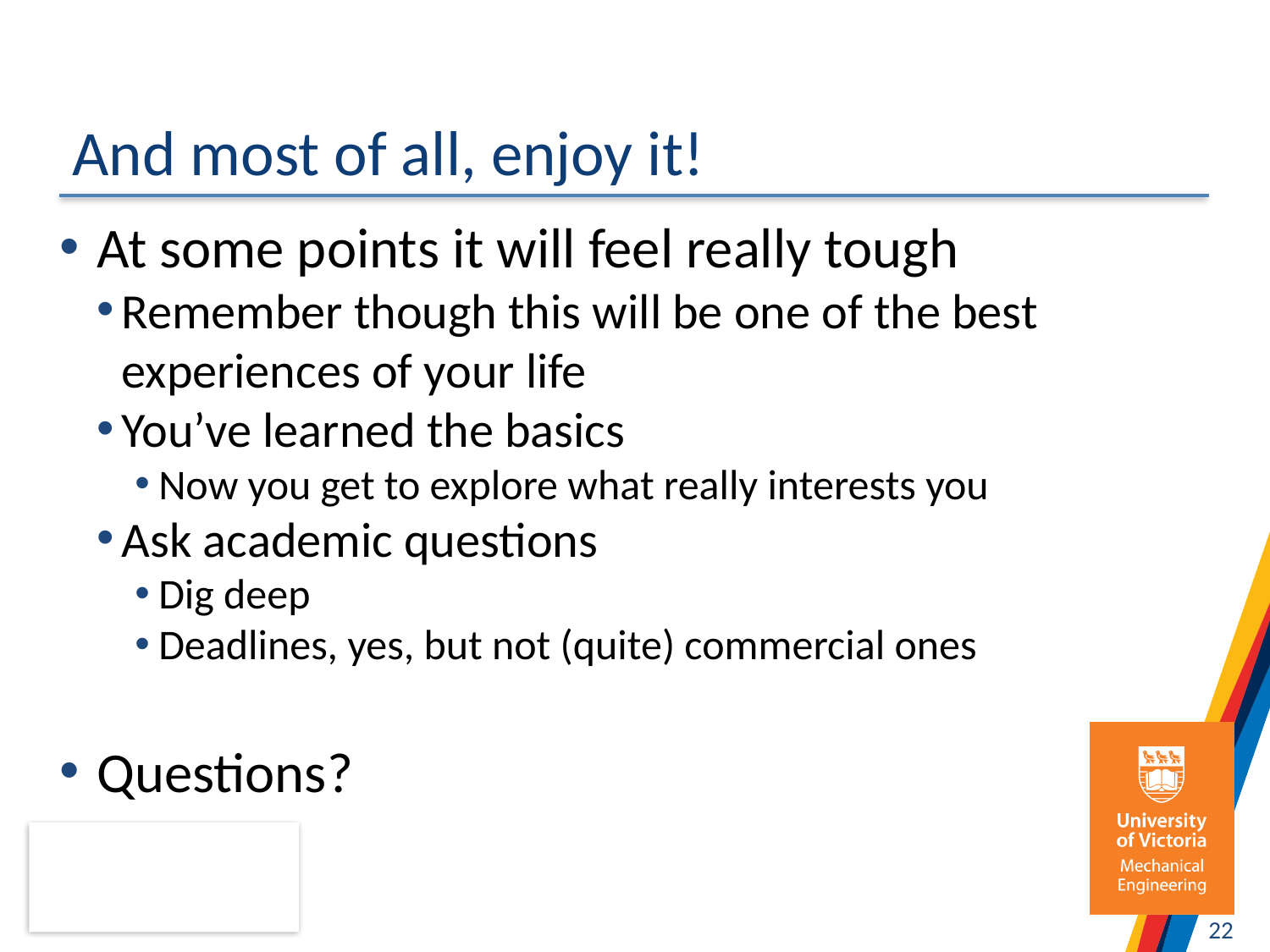

# And most of all, enjoy it!
At some points it will feel really tough
Remember though this will be one of the best experiences of your life
You’ve learned the basics
Now you get to explore what really interests you
Ask academic questions
Dig deep
Deadlines, yes, but not (quite) commercial ones

Questions?